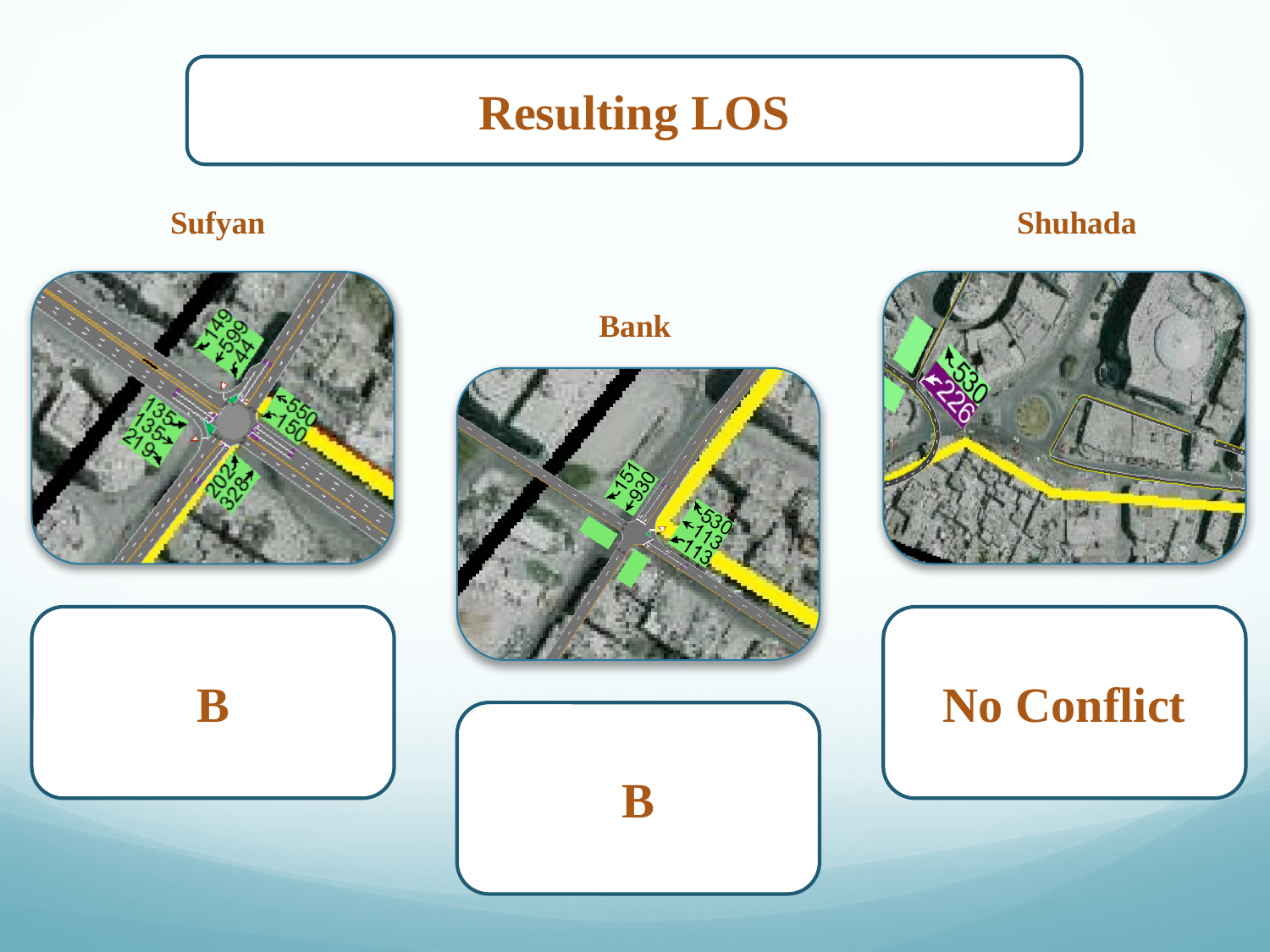

Present LOS
Resulting LOS
Sufyan
Shuhada

Bank

B
No Conflict
B